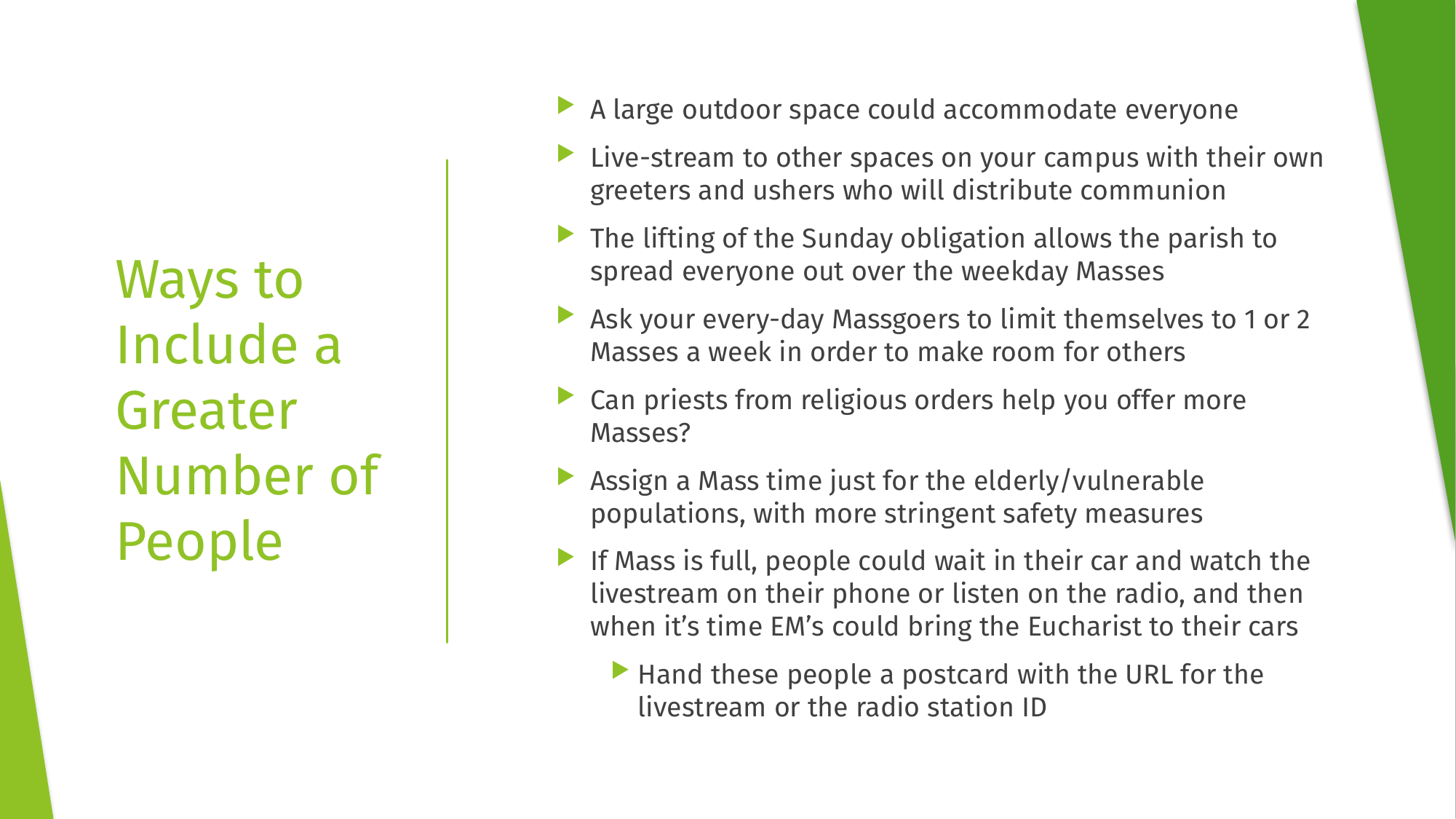

A large outdoor space could accommodate everyone
Live-stream to other spaces on your campus with their own greeters and ushers who will distribute communion
The lifting of the Sunday obligation allows the parish to spread everyone out over the weekday Masses
Ask your every-day Massgoers to limit themselves to 1 or 2 Masses a week in order to make room for others
Can priests from religious orders help you offer more Masses?
Assign a Mass time just for the elderly/vulnerable populations, with more stringent safety measures
If Mass is full, people could wait in their car and watch the livestream on their phone or listen on the radio, and then when it’s time EM’s could bring the Eucharist to their cars
Hand these people a postcard with the URL for the livestream or the radio station ID
# Ways to Include a Greater Number of People